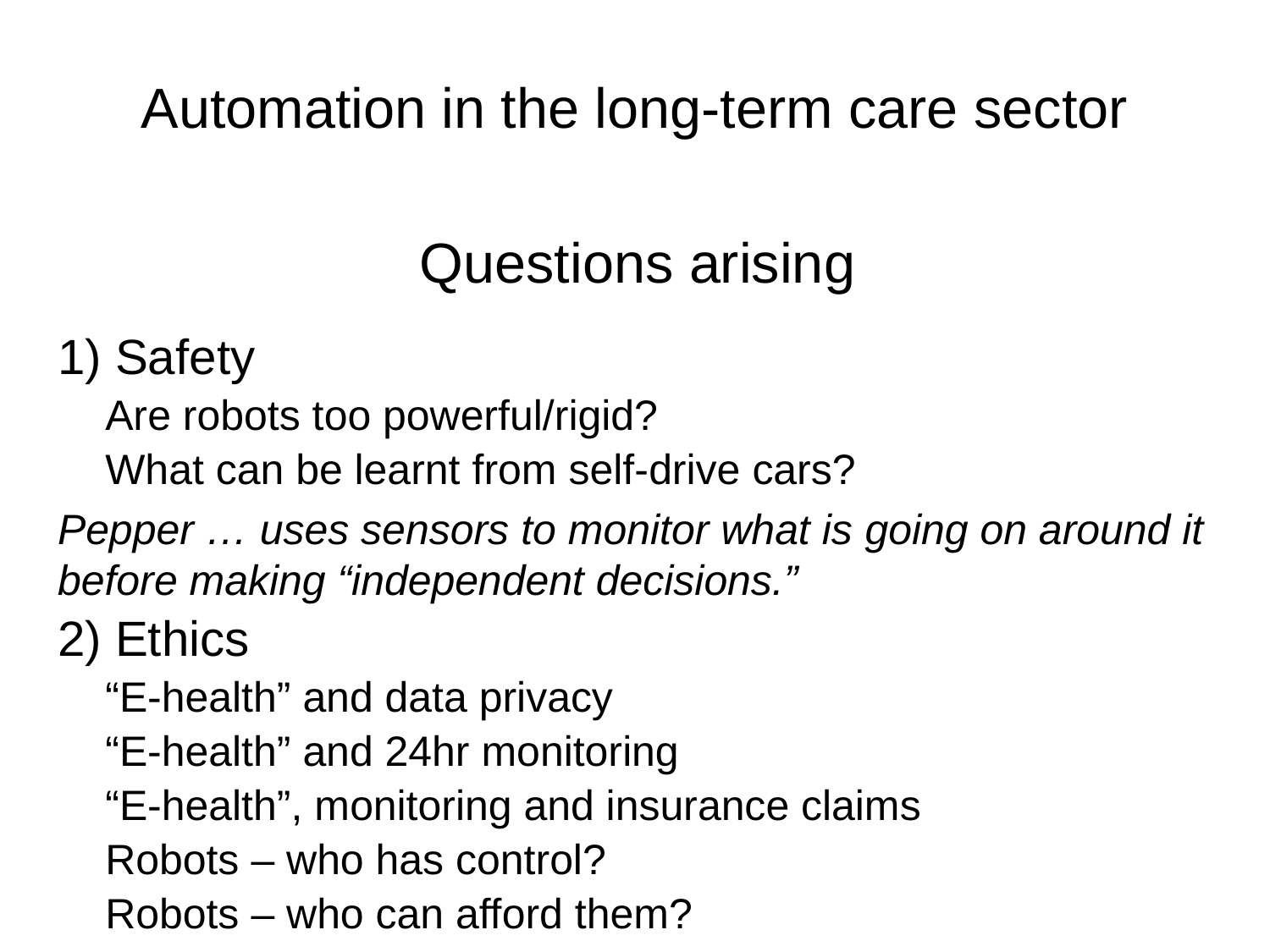

Automation in the long-term care sector
Questions arising

1) Safety
	Are robots too powerful/rigid?
	What can be learnt from self-drive cars?
Pepper … uses sensors to monitor what is going on around it before making “independent decisions.”
2) Ethics
	“E-health” and data privacy
	“E-health” and 24hr monitoring
	“E-health”, monitoring and insurance claims
	Robots – who has control?
	Robots – who can afford them?